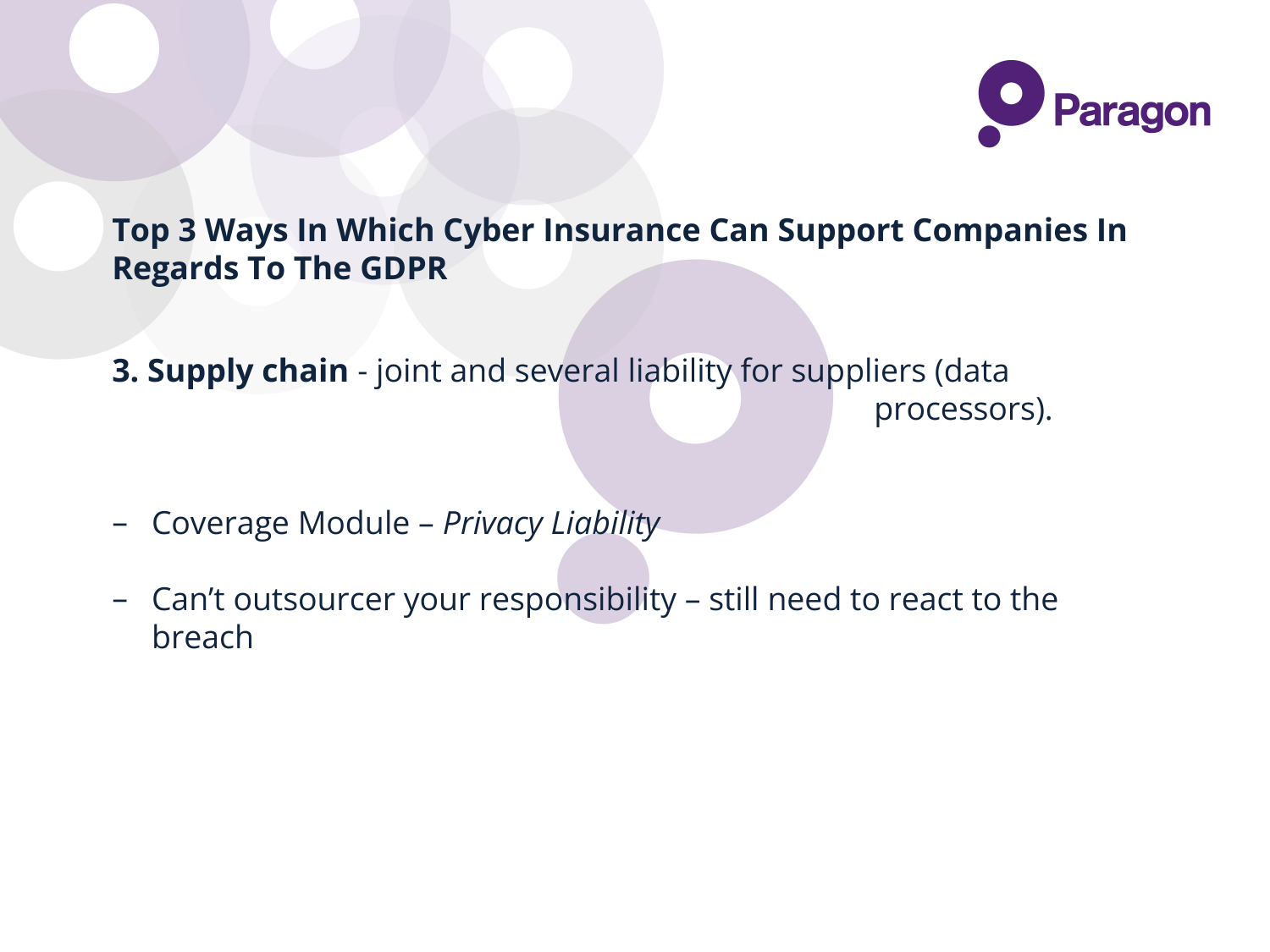

Top 3 Ways In Which Cyber Insurance Can Support Companies In Regards To The GDPR

3. Supply chain - joint and several liability for suppliers (data 						processors).

Coverage Module – Privacy Liability

Can’t outsourcer your responsibility – still need to react to the breach